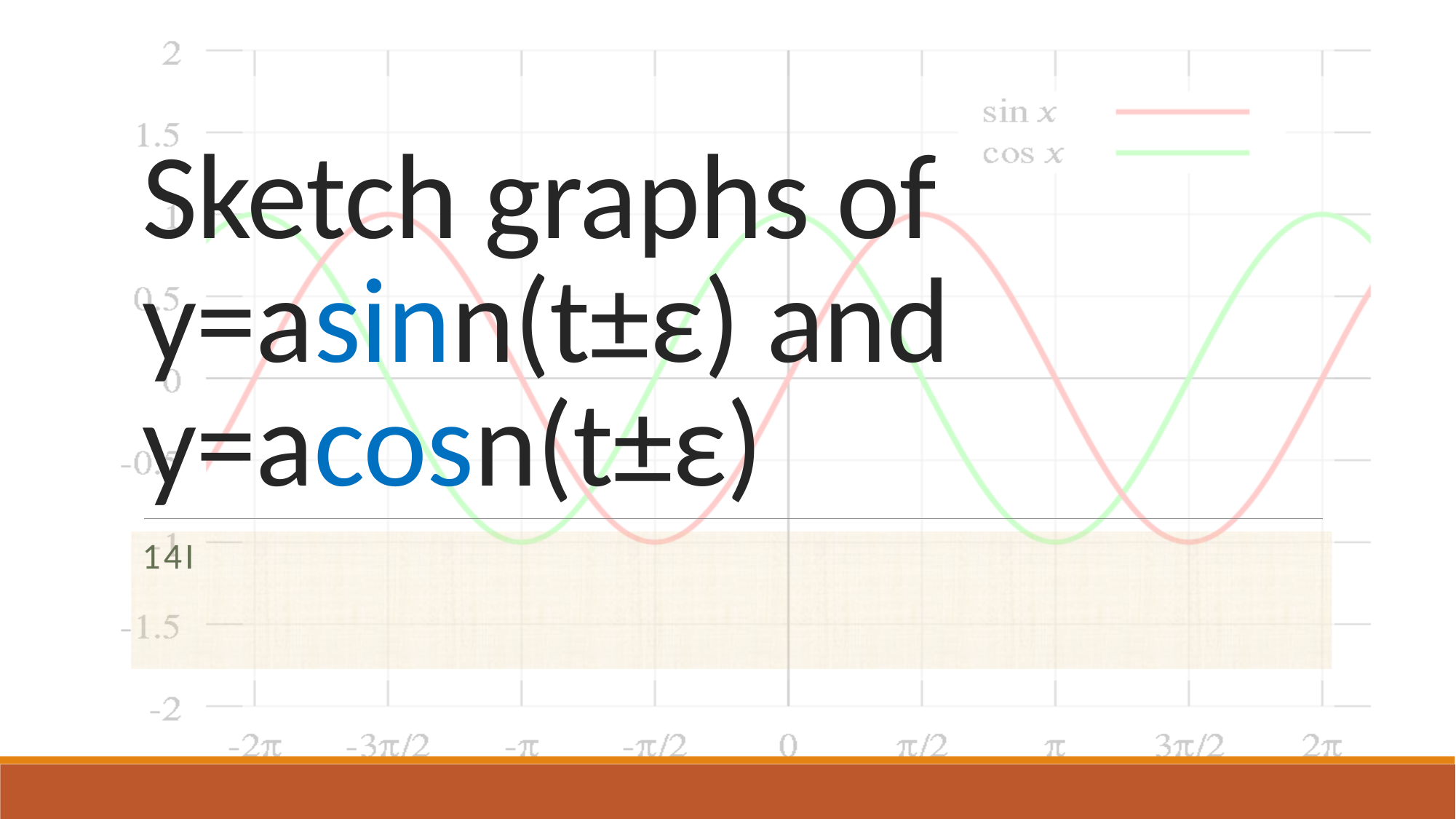

# Sketch graphs of y=asinn(t±ε) and y=acosn(t±ε)
14I